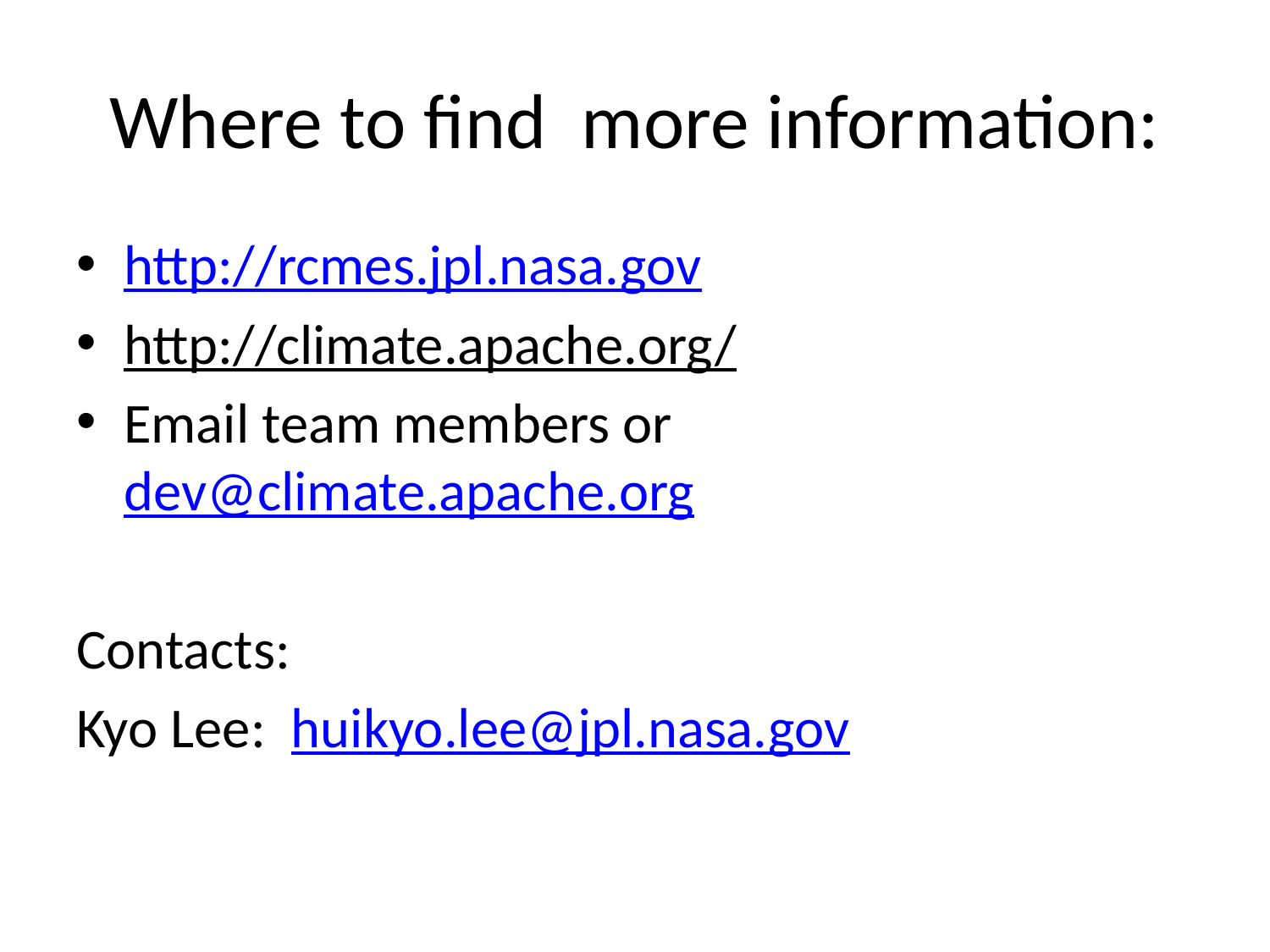

# Where to find  more information:
http://rcmes.jpl.nasa.gov
http://climate.apache.org/
Email team members or dev@climate.apache.org

Contacts:
Kyo Lee:  huikyo.lee@jpl.nasa.gov